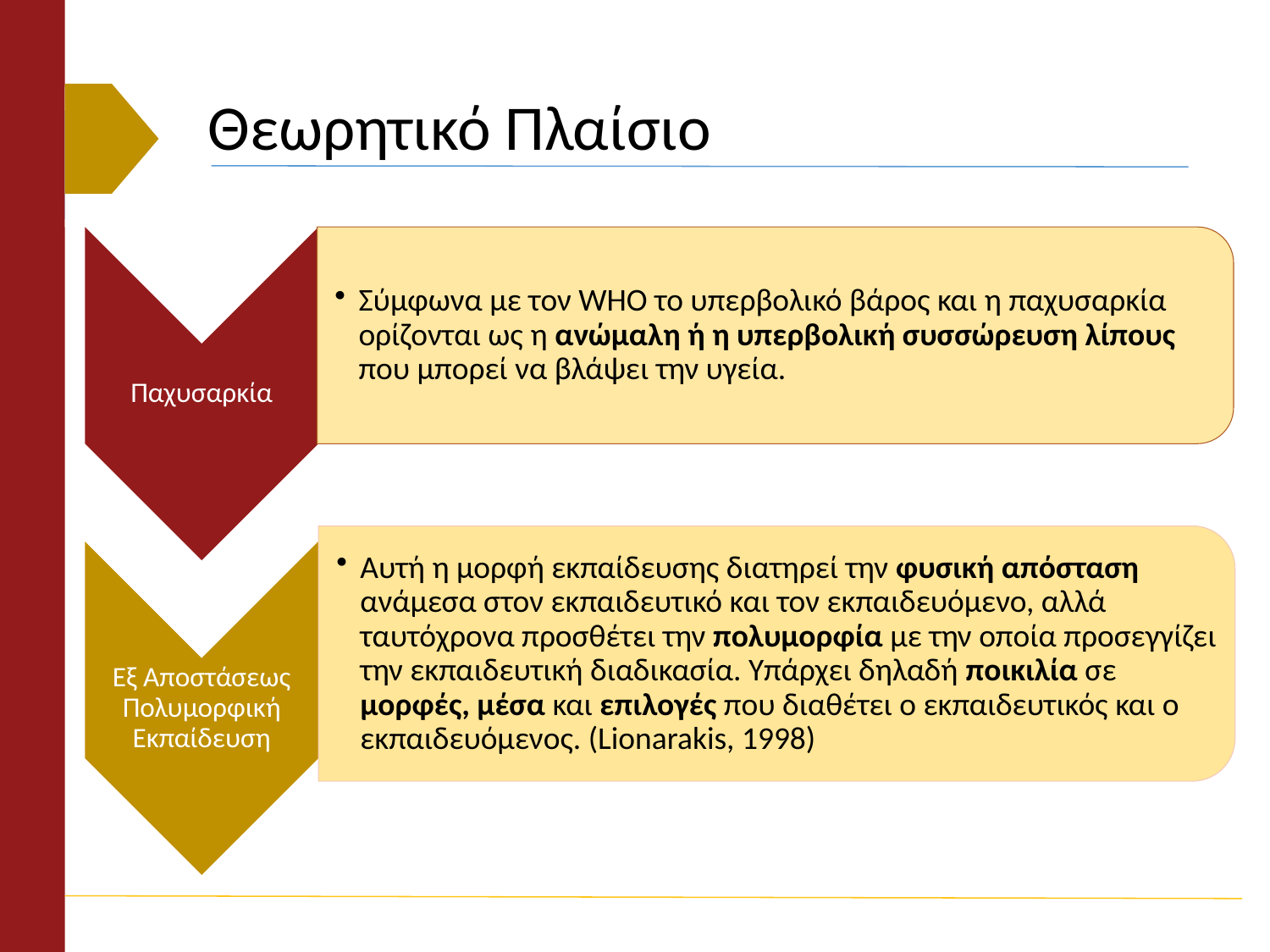

# Θεωρητικό Πλαίσιο
Παχυσαρκία
Σύμφωνα με τον WHO το υπερβολικό βάρος και η παχυσαρκία ορίζονται ως η ανώμαλη ή η υπερβολική συσσώρευση λίπους που μπορεί να βλάψει την υγεία.
Εξ Αποστάσεως Πολυμορφική Εκπαίδευση
Αυτή η μορφή εκπαίδευσης διατηρεί την φυσική απόσταση ανάμεσα στον εκπαιδευτικό και τον εκπαιδευόμενο, αλλά ταυτόχρονα προσθέτει την πολυμορφία με την οποία προσεγγίζει την εκπαιδευτική διαδικασία. Υπάρχει δηλαδή ποικιλία σε μορφές, μέσα και επιλογές που διαθέτει ο εκπαιδευτικός και ο εκπαιδευόμενος. (Lionarakis, 1998)